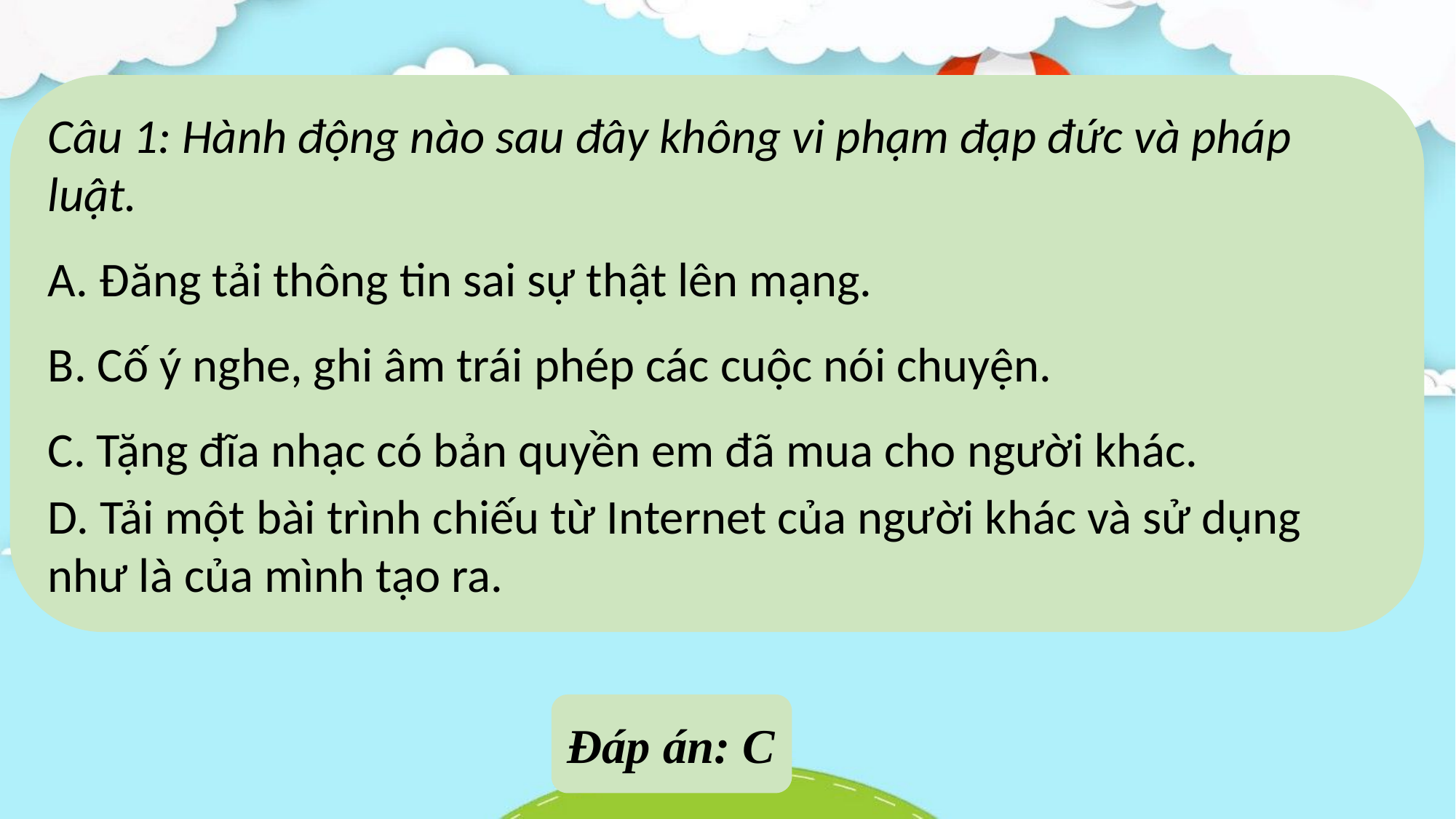

Câu 1: Hành động nào sau đây không vi phạm đạp đức và pháp luật.
A. Đăng tải thông tin sai sự thật lên mạng.
B. Cố ý nghe, ghi âm trái phép các cuộc nói chuyện.
C. Tặng đĩa nhạc có bản quyền em đã mua cho người khác.
D. Tải một bài trình chiếu từ Internet của người khác và sử dụng như là của mình tạo ra.
Đáp án: C